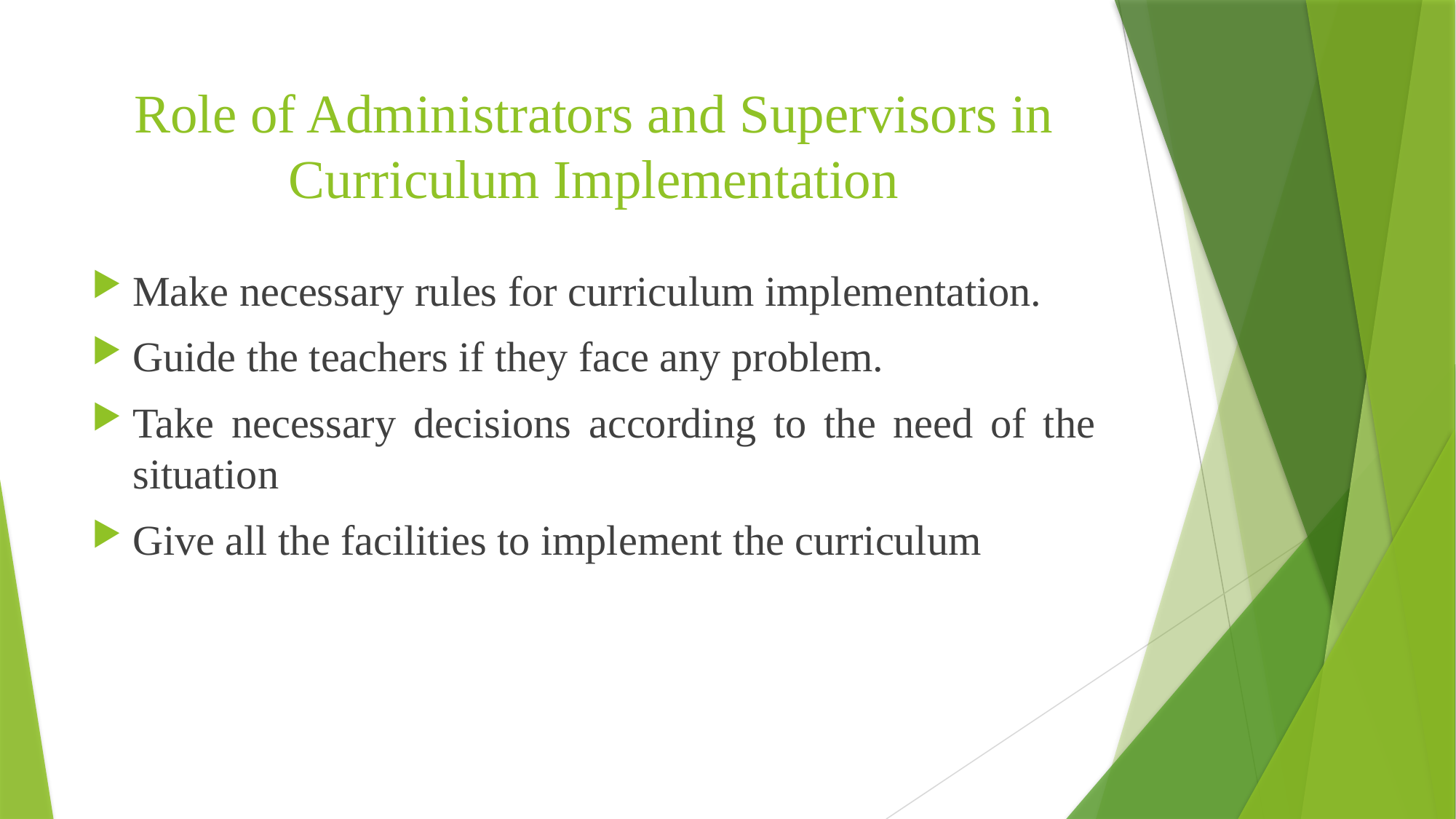

# Role of Administrators and Supervisors in Curriculum Implementation
Make necessary rules for curriculum implementation.
Guide the teachers if they face any problem.
Take necessary decisions according to the need of the situation
Give all the facilities to implement the curriculum